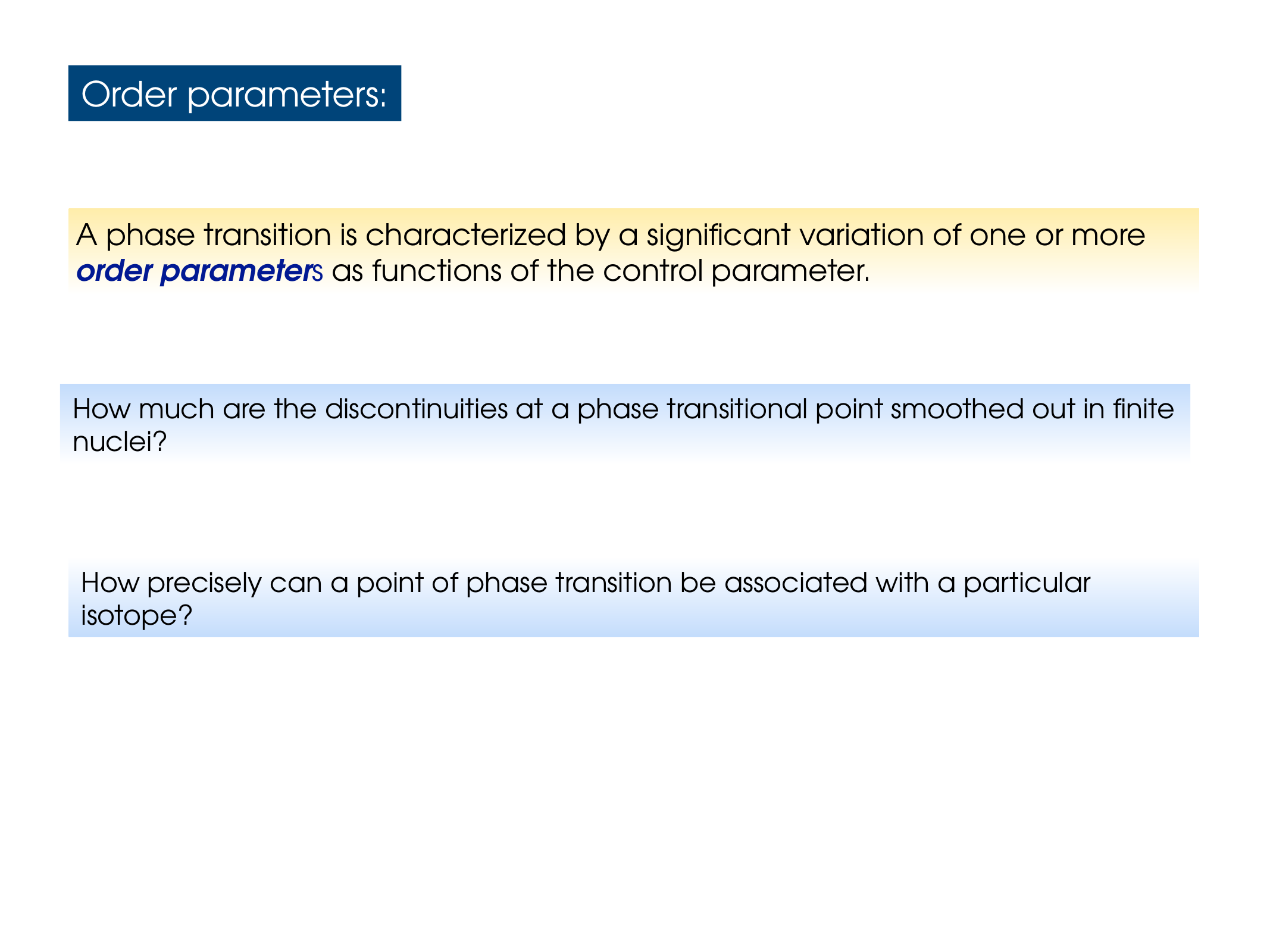

Order parameters:
A phase transition is characterized by a significant variation of one or more order parameters as functions of the control parameter.
How much are the discontinuities at a phase transitional point smoothed out in finite nuclei?
How precisely can a point of phase transition be associated with a particular isotope?